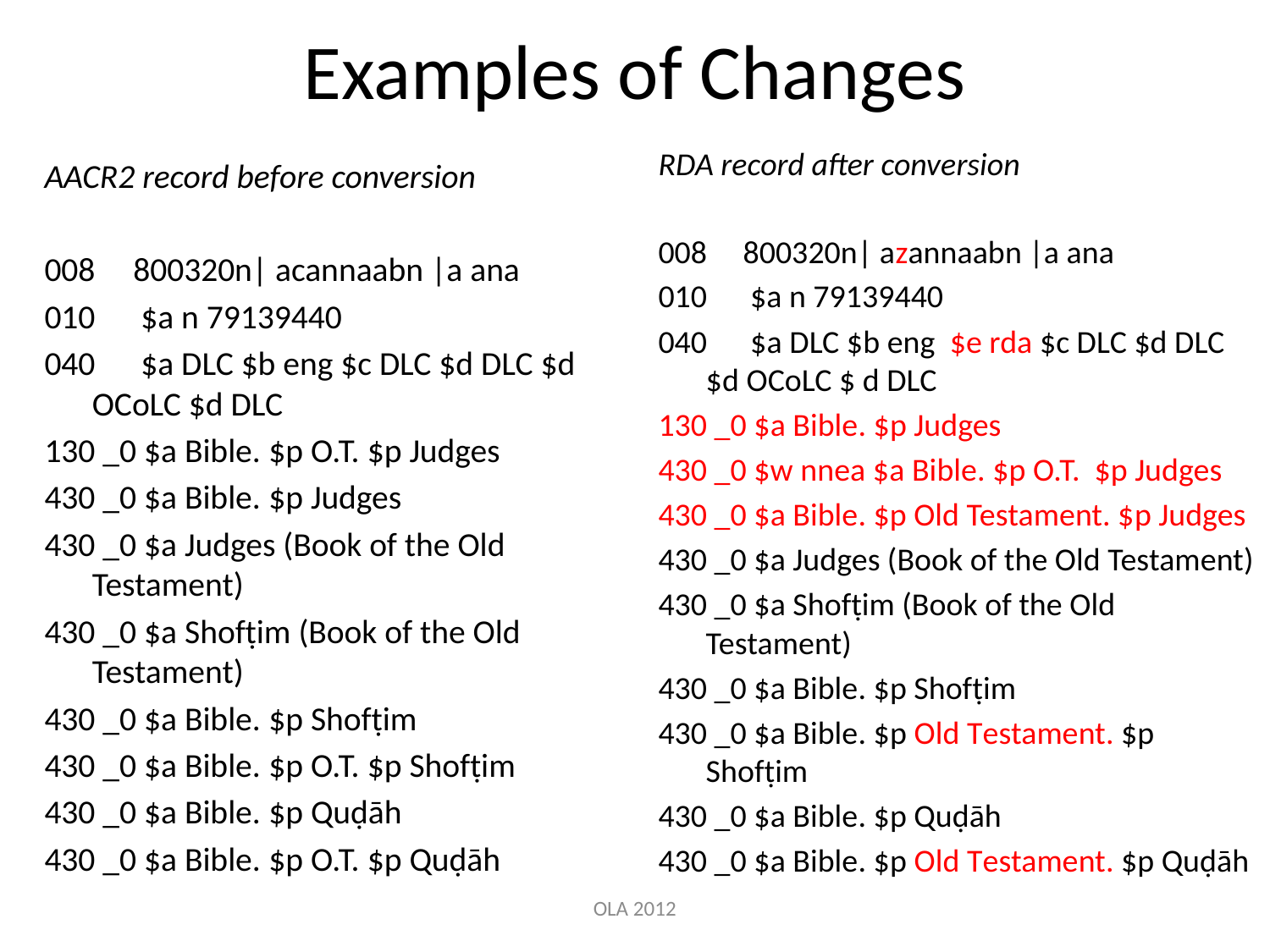

# Examples of Changes
RDA record after conversion

008     800320n| azannaabn |a ana
010      $a n 79139440
040      $a DLC $b eng  $e rda $c DLC $d DLC $d OCoLC $ d DLC
130 _0 $a Bible. $p Judges
430 _0 $w nnea $a Bible. $p O.T.  $p Judges
430 _0 $a Bible. $p Old Testament. $p Judges
430 _0 $a Judges (Book of the Old Testament)
430 _0 $a Shofṭim (Book of the Old Testament)
430 _0 $a Bible. $p Shofṭim
430 _0 $a Bible. $p Old Testament. $p Shofṭim
430 _0 $a Bible. $p Quḍāh
430 _0 $a Bible. $p Old Testament. $p Quḍāh
AACR2 record before conversion

008     800320n| acannaabn |a ana
010      $a n 79139440
040      $a DLC $b eng $c DLC $d DLC $d OCoLC $d DLC
130 _0 $a Bible. $p O.T. $p Judges
430 _0 $a Bible. $p Judges
430 _0 $a Judges (Book of the Old Testament)
430 _0 $a Shofṭim (Book of the Old Testament)
430 _0 $a Bible. $p Shofṭim
430 _0 $a Bible. $p O.T. $p Shofṭim
430 _0 $a Bible. $p Quḍāh
430 _0 $a Bible. $p O.T. $p Quḍāh
OLA 2012